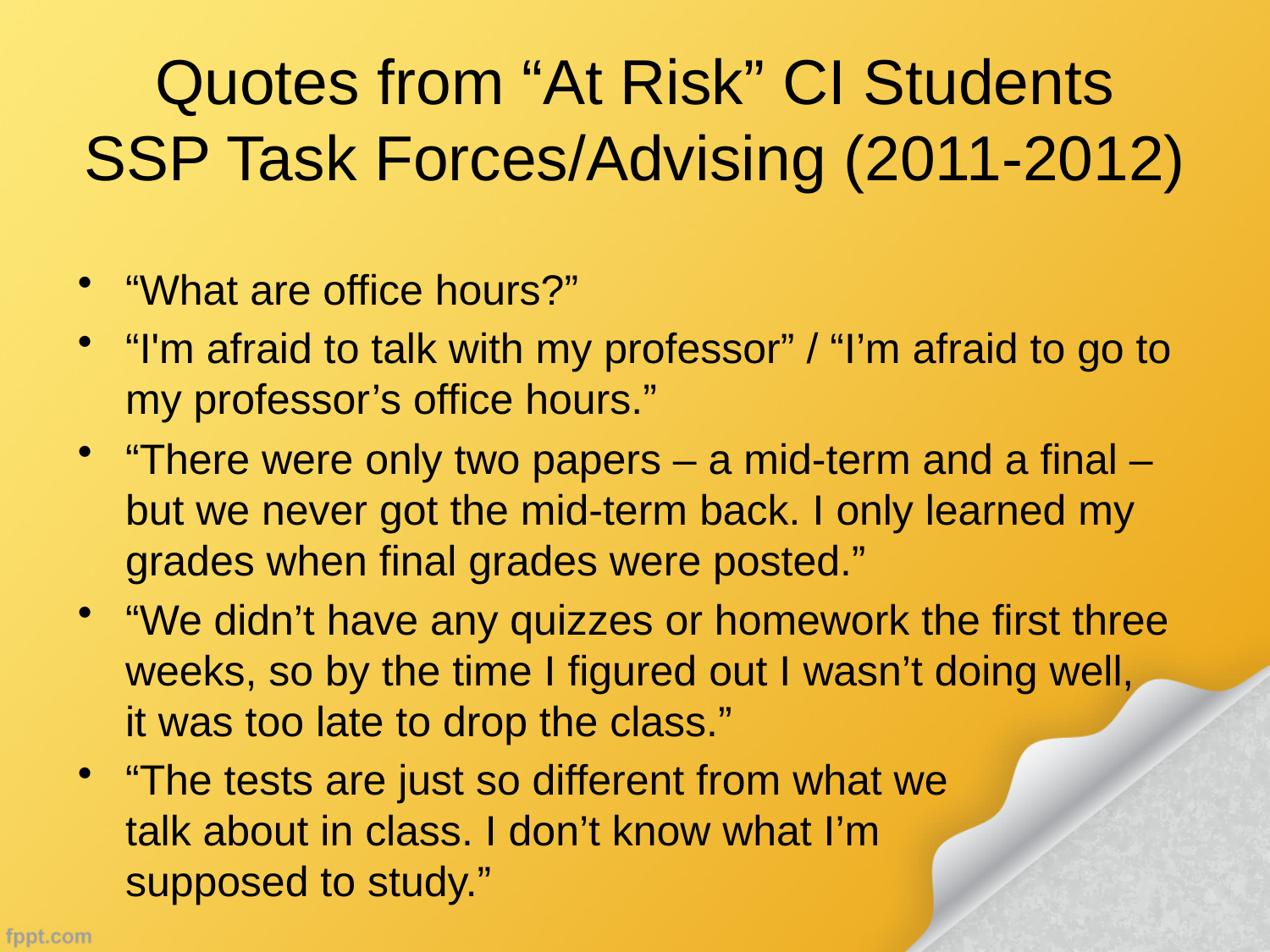

# Quotes from “At Risk” CI Students SSP Task Forces/Advising (2011-2012)
“What are office hours?”
“I'm afraid to talk with my professor” / “I’m afraid to go to my professor’s office hours.”
“There were only two papers – a mid-term and a final – but we never got the mid-term back. I only learned my grades when final grades were posted.”
“We didn’t have any quizzes or homework the first three weeks, so by the time I figured out I wasn’t doing well,    it was too late to drop the class.”
“The tests are just so different from what we                talk about in class. I don’t know what I’m            supposed to study.”